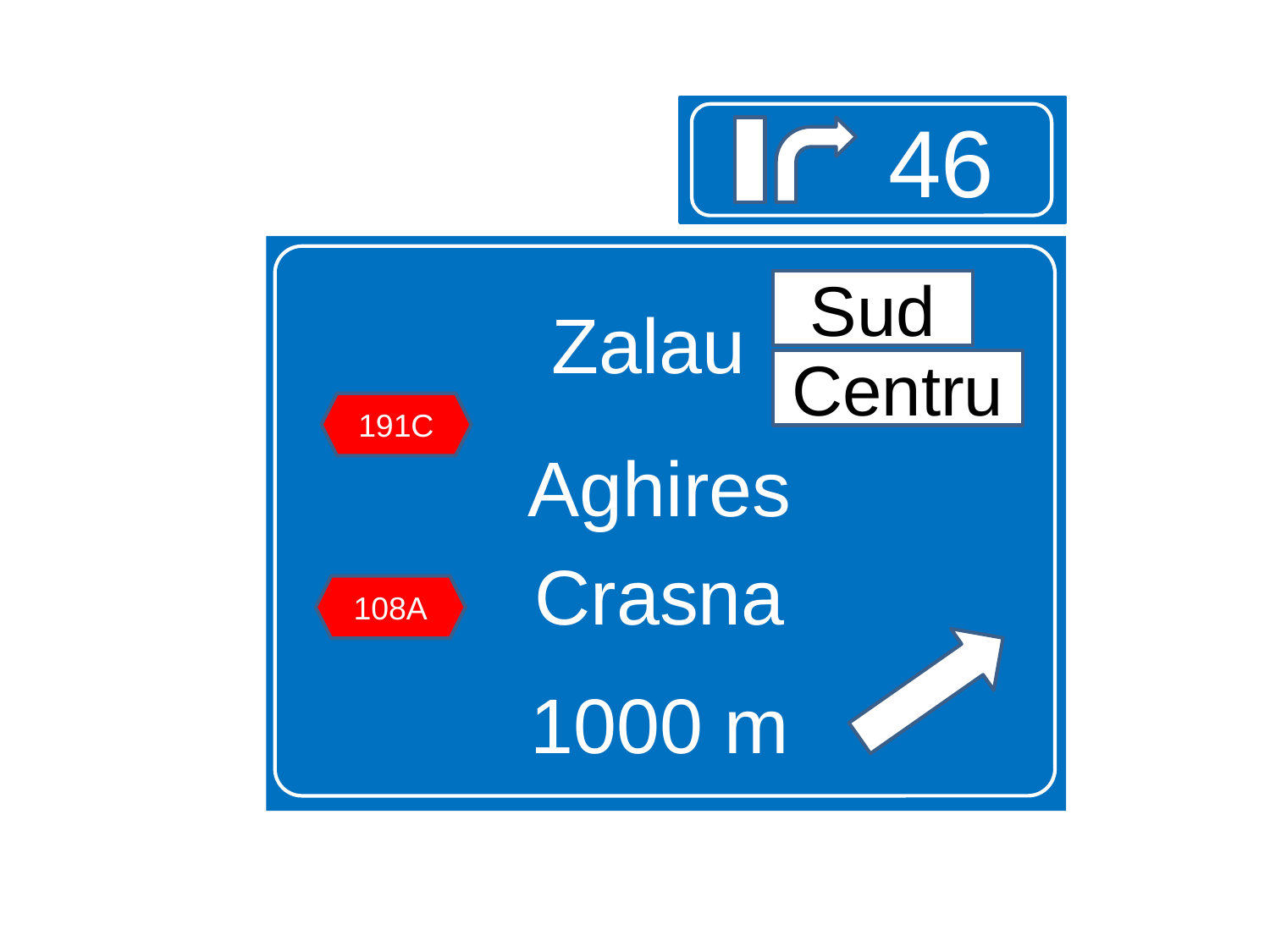

46

Zalau

Aghires
Crasna

1000 m

Sud
Centru
191C
108A